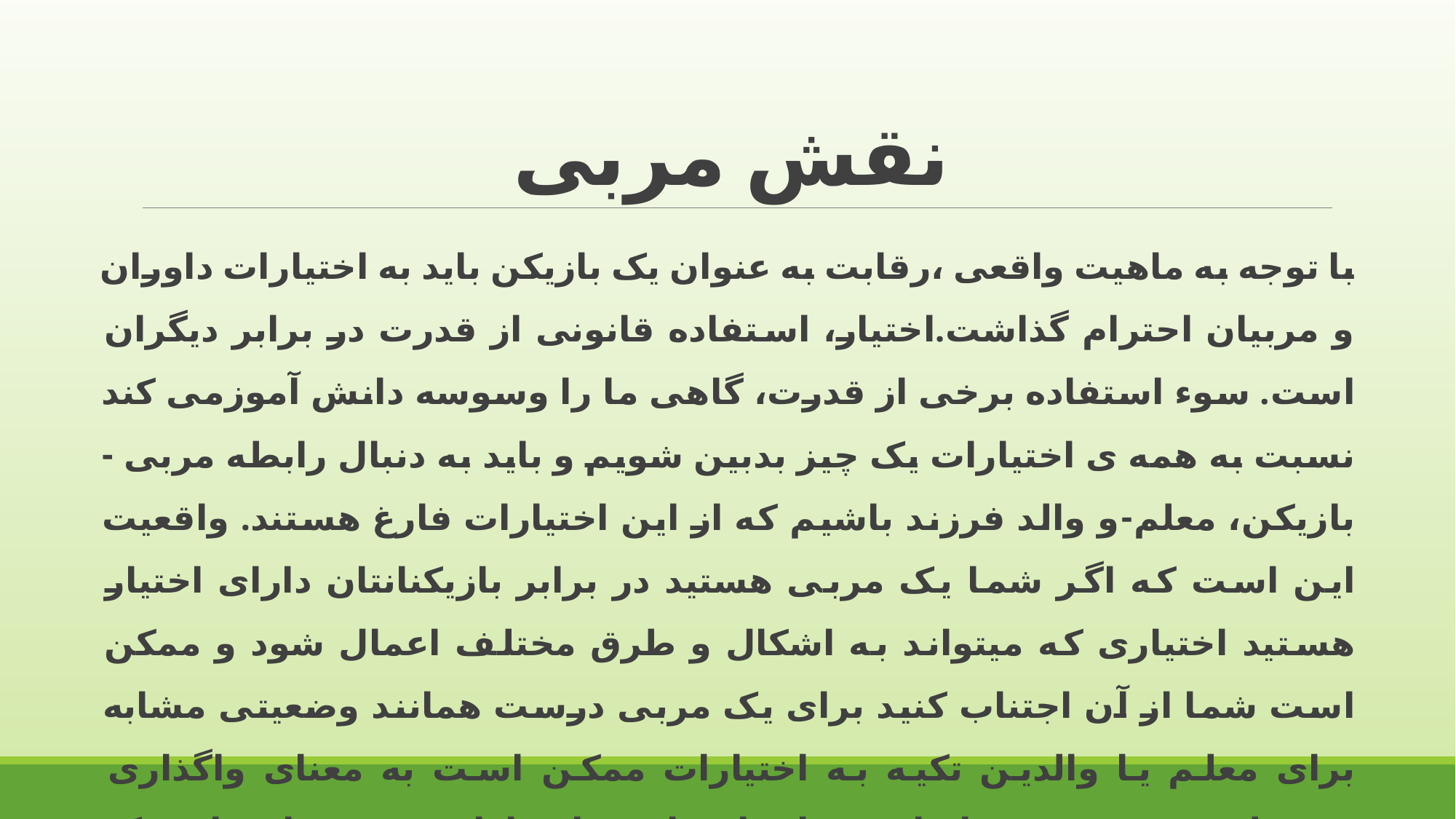

# نقش مربی
با توجه به ماهیت واقعی ،رقابت به عنوان یک بازیکن باید به اختیارات داوران و مربیان احترام گذاشت.اختیار، استفاده قانونی از قدرت در برابر دیگران است. سوء استفاده برخی از قدرت، گاهی ما را وسوسه دانش آموزمی کند نسبت به همه ی اختیارات یک چیز بدبین شویم و باید به دنبال رابطه مربی - بازیکن، معلم-و والد فرزند باشیم که از این اختیارات فارغ هستند. واقعیت این است که اگر شما یک مربی هستید در برابر بازیکنانتان دارای اختیار هستید اختیاری که میتواند به اشکال و طرق مختلف اعمال شود و ممکن است شما از آن اجتناب کنید برای یک مربی درست همانند وضعیتی مشابه برای معلم یا والدین تکیه به اختیارات ممکن است به معنای واگذاری مسئولیت تعبیر شود. بنابراین در ابتدا پیرامون اختیارات مربی و احترامی که بازیکنان باید به آن اختیارات بگذارند سخن خواهیم گفت و در بخش پایانی این فصل نیز در مورد وظیفه مربیان در قبال بازیکنان صحبت خواهیم کرد.